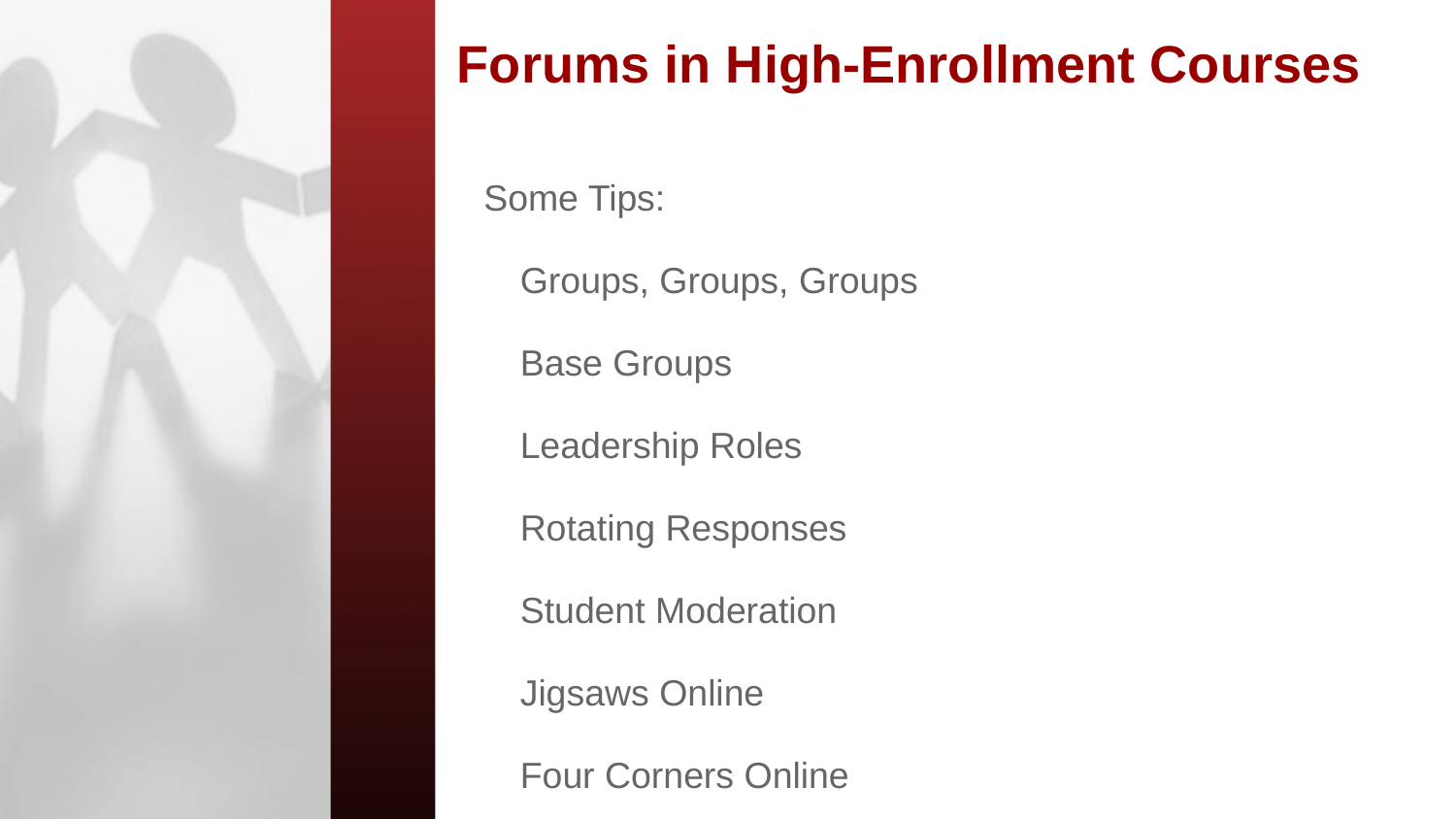

# Forums in High-Enrollment Courses
Some Tips:
Groups, Groups, Groups
Base Groups
Leadership Roles
Rotating Responses
Student Moderation
Jigsaws Online
Four Corners Online
Choice Topics
Use Forums as a Peer Feedback Tool